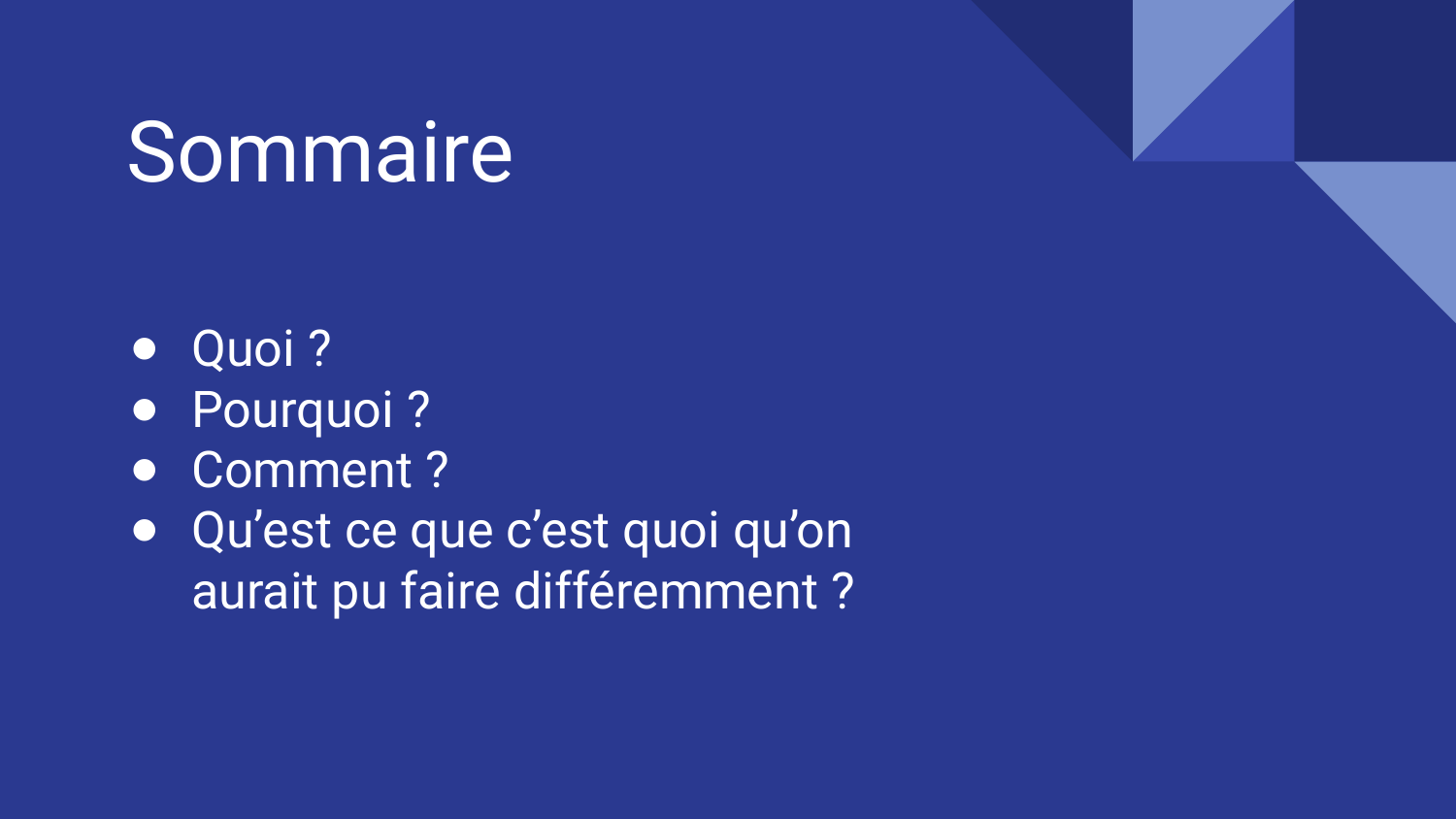

# Sommaire
Quoi ?
Pourquoi ?
Comment ?
Qu’est ce que c’est quoi qu’on aurait pu faire différemment ?